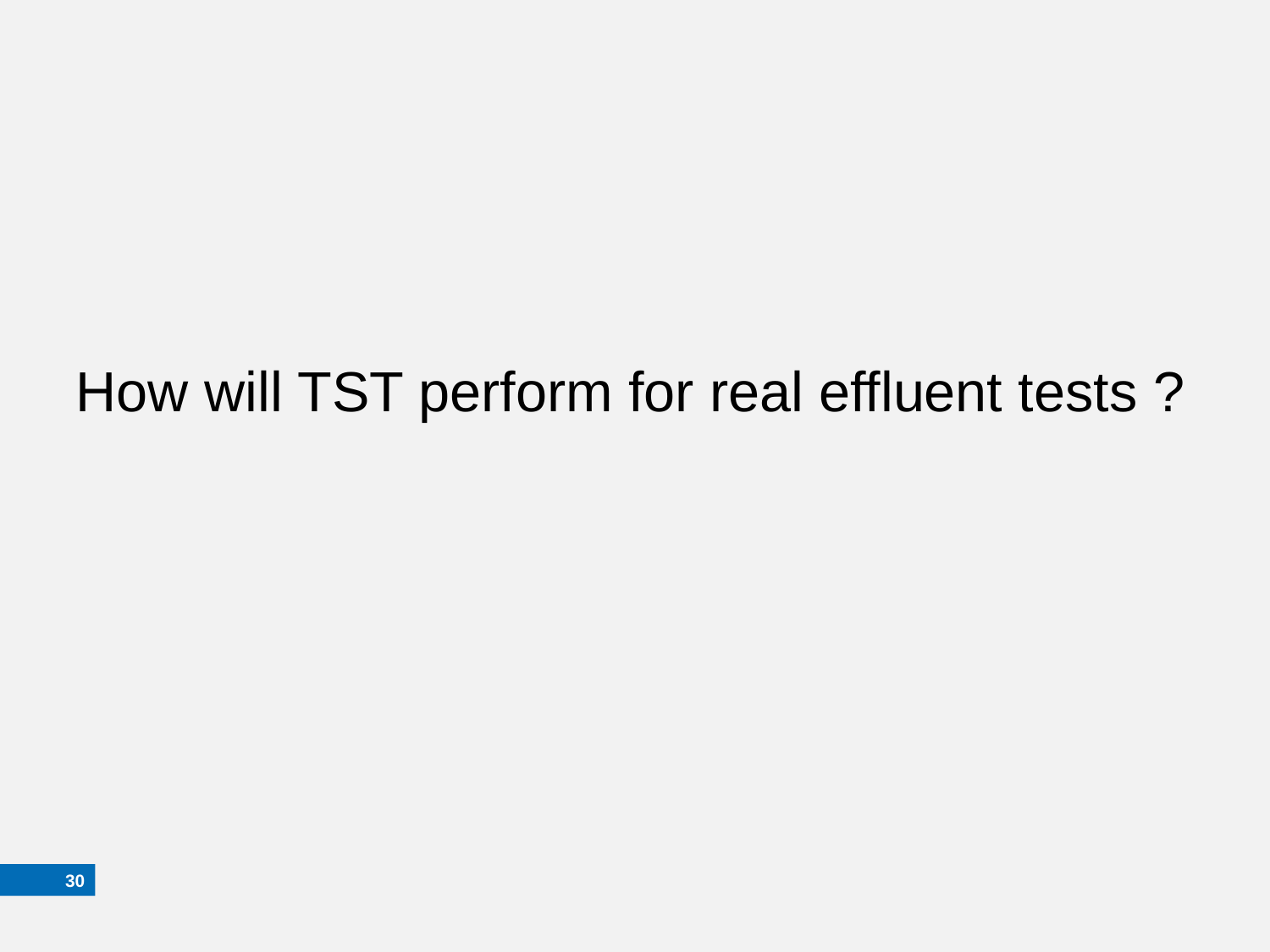

How will TST perform for real effluent tests ?
30